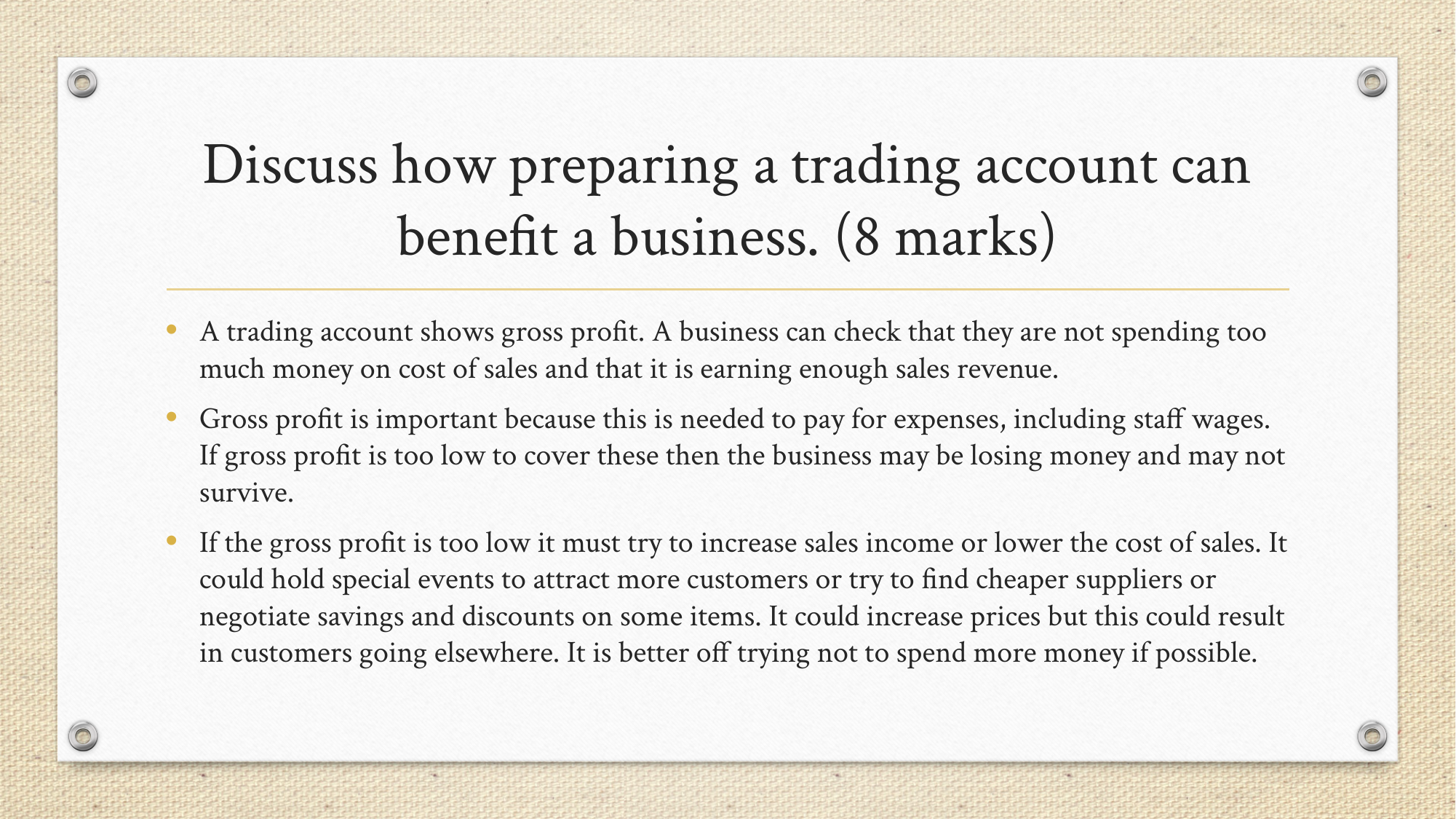

# Discuss how preparing a trading account can benefit a business. (8 marks)
A trading account shows gross profit. A business can check that they are not spending too much money on cost of sales and that it is earning enough sales revenue.
Gross profit is important because this is needed to pay for expenses, including staff wages. If gross profit is too low to cover these then the business may be losing money and may not survive.
If the gross profit is too low it must try to increase sales income or lower the cost of sales. It could hold special events to attract more customers or try to find cheaper suppliers or negotiate savings and discounts on some items. It could increase prices but this could result in customers going elsewhere. It is better off trying not to spend more money if possible.